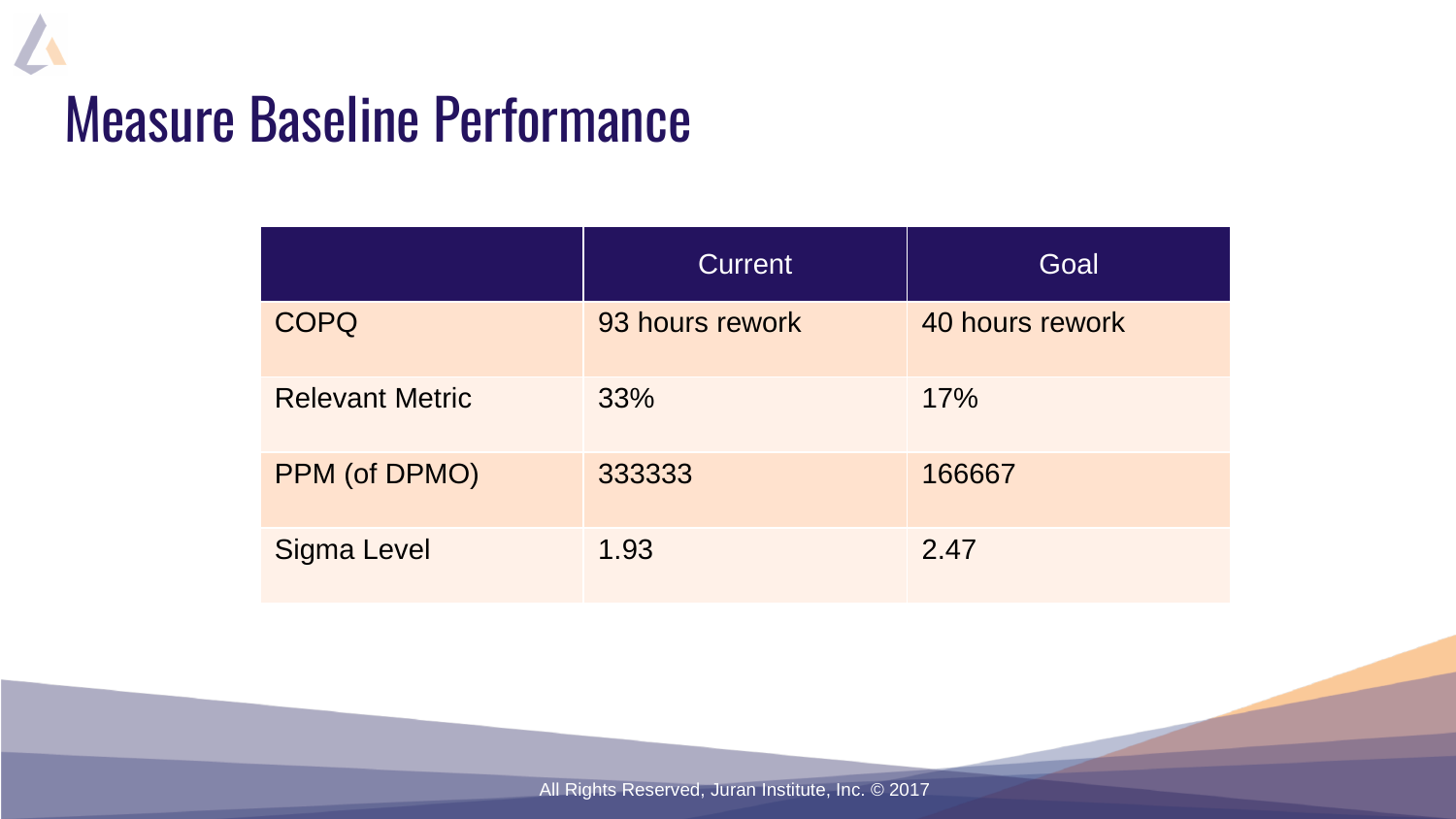

# Measure Baseline Performance
|  | Current | Goal |
| --- | --- | --- |
| COPQ | 93 hours rework | 40 hours rework |
| Relevant Metric | 33% | 17% |
| PPM (of DPMO) | 333333 | 166667 |
| Sigma Level | 1.93 | 2.47 |